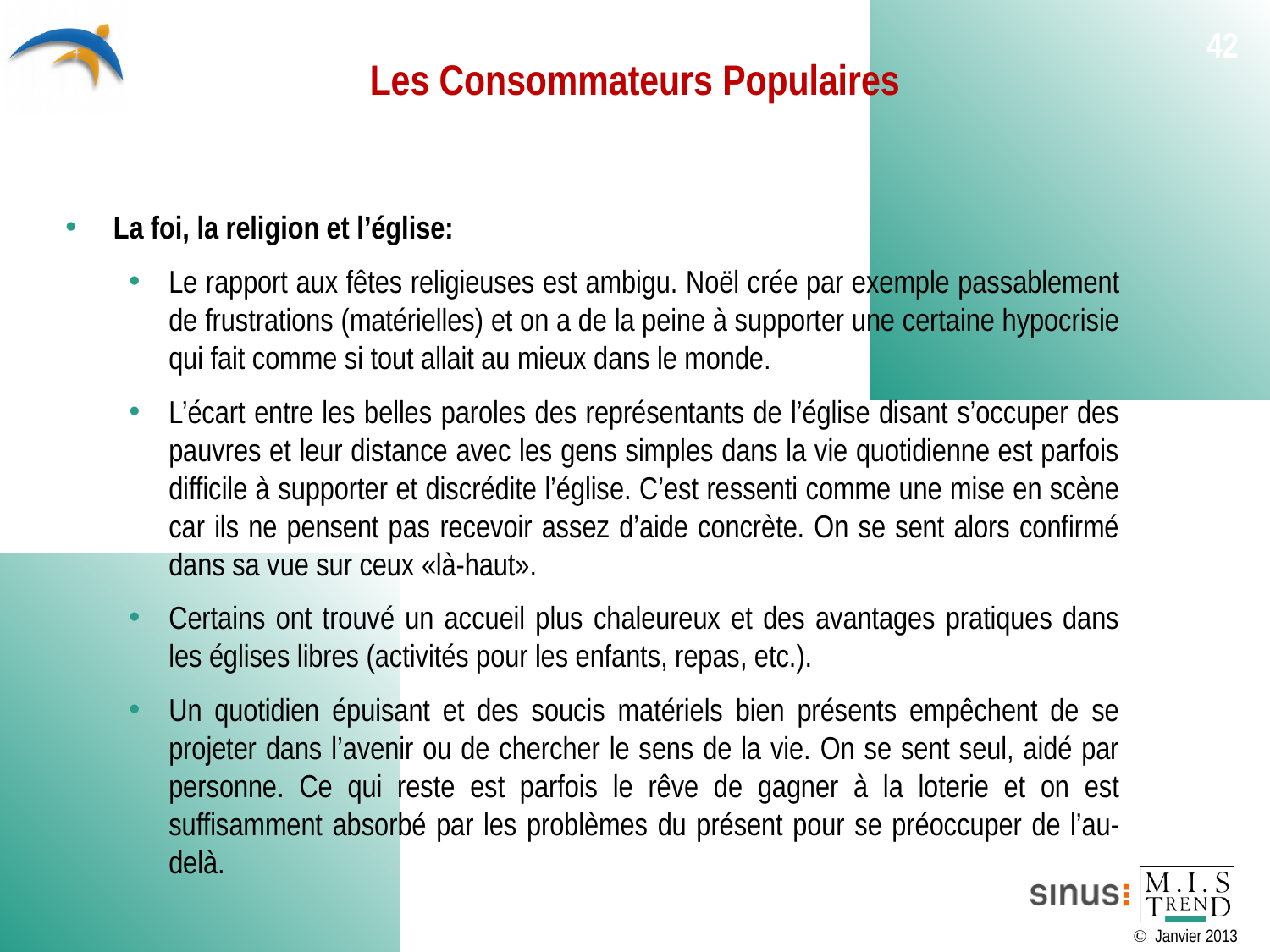

# Les Consommateurs Populaires
42
La foi, la religion et l’église:
Le rapport aux fêtes religieuses est ambigu. Noël crée par exemple passablement de frustrations (matérielles) et on a de la peine à supporter une certaine hypocrisie qui fait comme si tout allait au mieux dans le monde.
L’écart entre les belles paroles des représentants de l’église disant s’occuper des pauvres et leur distance avec les gens simples dans la vie quotidienne est parfois difficile à supporter et discrédite l’église. C’est ressenti comme une mise en scène car ils ne pensent pas recevoir assez d’aide concrète. On se sent alors confirmé dans sa vue sur ceux «là-haut».
Certains ont trouvé un accueil plus chaleureux et des avantages pratiques dans les églises libres (activités pour les enfants, repas, etc.).
Un quotidien épuisant et des soucis matériels bien présents empêchent de se projeter dans l’avenir ou de chercher le sens de la vie. On se sent seul, aidé par personne. Ce qui reste est parfois le rêve de gagner à la loterie et on est suffisamment absorbé par les problèmes du présent pour se préoccuper de l’au-delà.